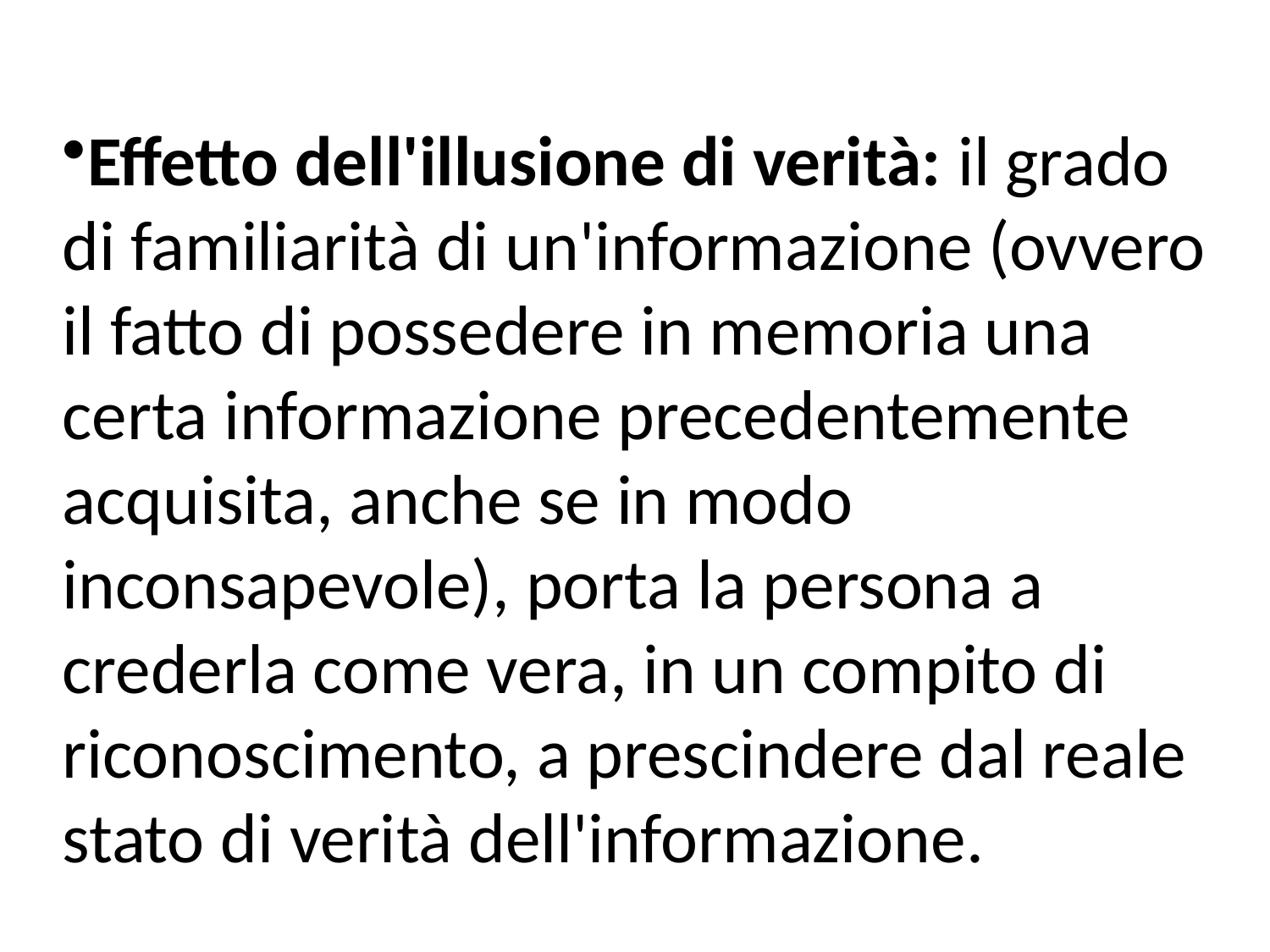

Effetto dell'illusione di verità: il grado di familiarità di un'informazione (ovvero il fatto di possedere in memoria una certa informazione precedentemente acquisita, anche se in modo inconsapevole), porta la persona a crederla come vera, in un compito di riconoscimento, a prescindere dal reale stato di verità dell'informazione.